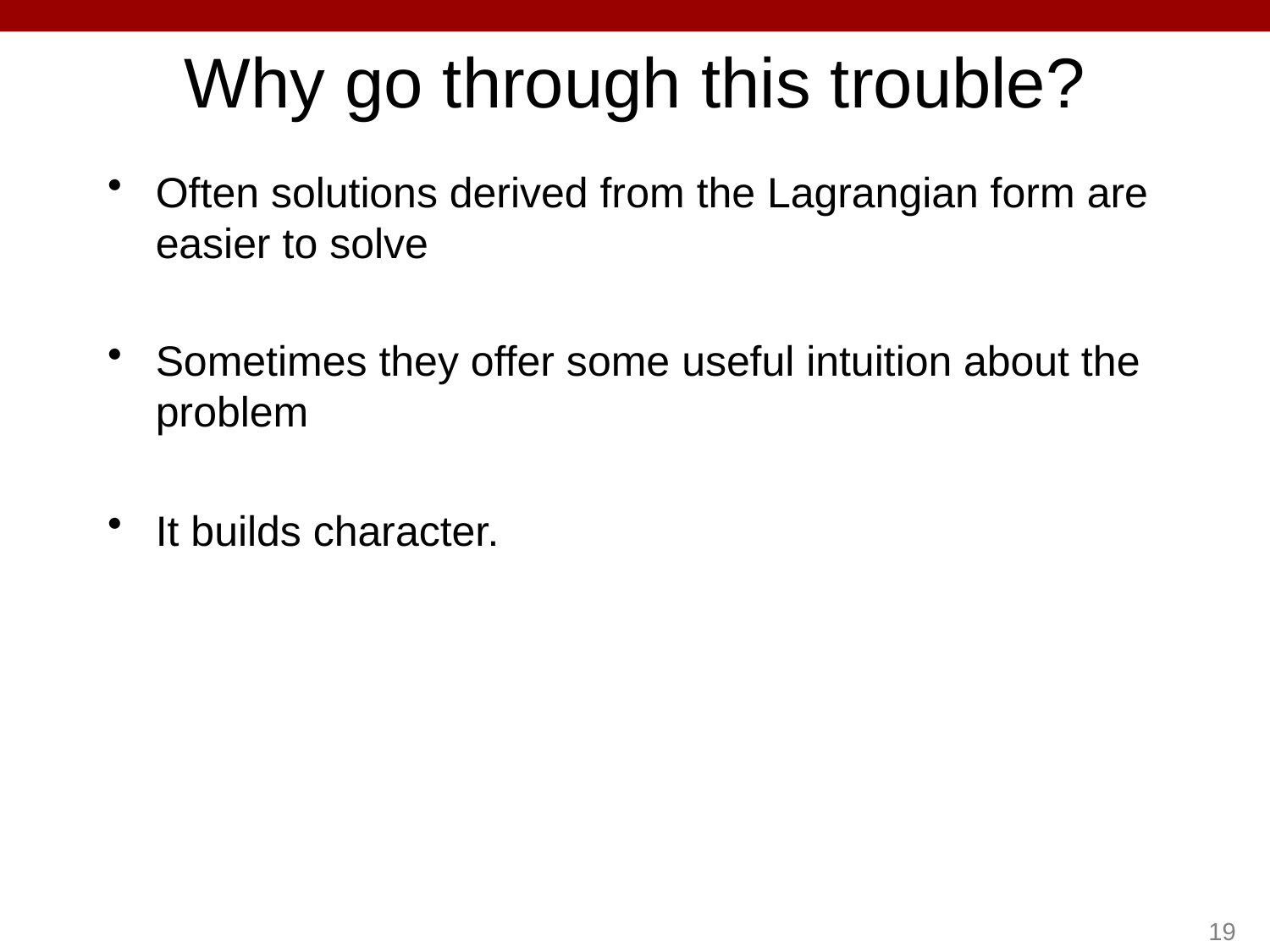

# Why go through this trouble?
Often solutions derived from the Lagrangian form are easier to solve

Sometimes they offer some useful intuition about the problem

It builds character.

19